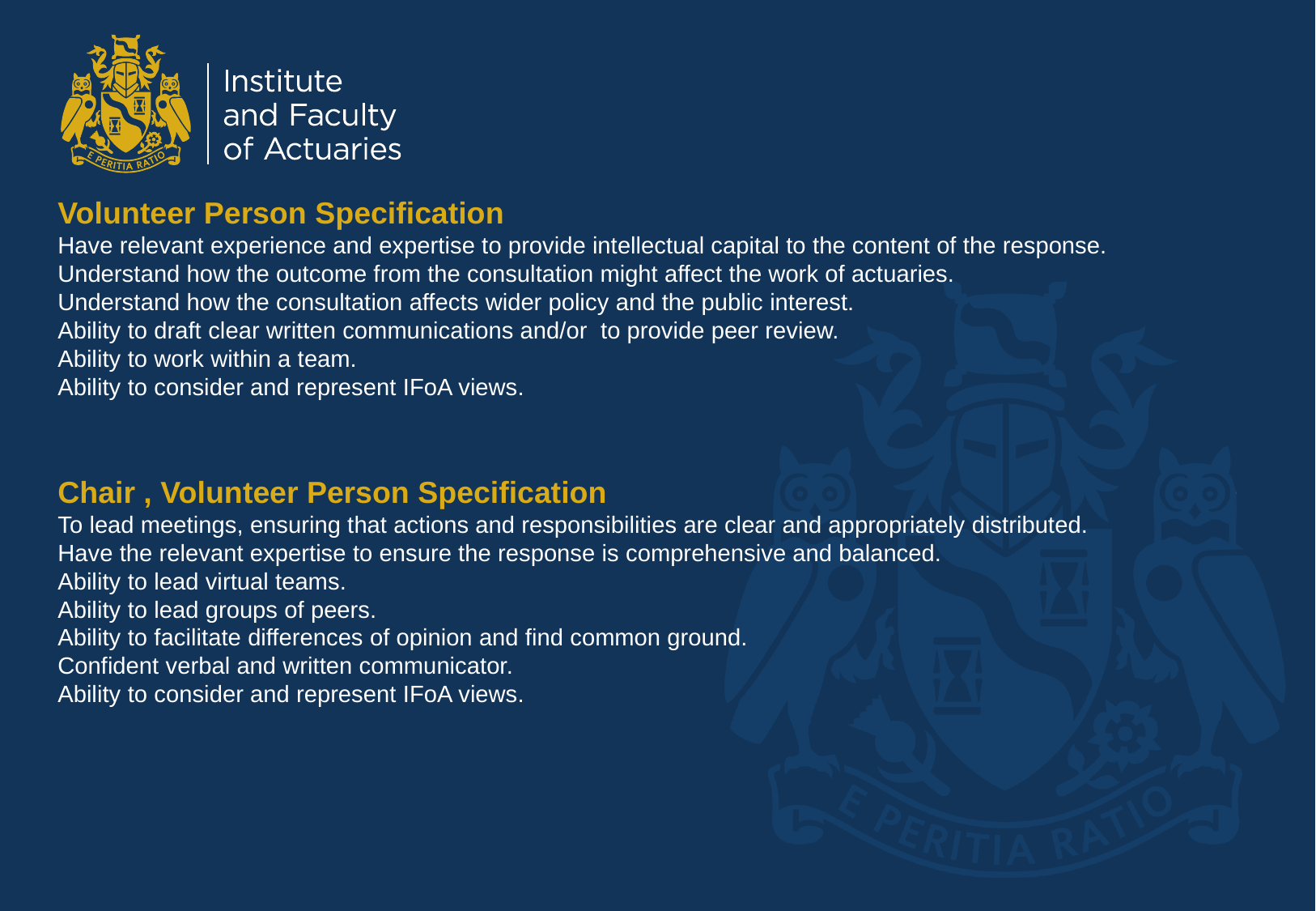

# Volunteer Person Specification Have relevant experience and expertise to provide intellectual capital to the content of the response. Understand how the outcome from the consultation might affect the work of actuaries. Understand how the consultation affects wider policy and the public interest. Ability to draft clear written communications and/or  to provide peer review. Ability to work within a team. Ability to consider and represent IFoA views. Chair , Volunteer Person Specification To lead meetings, ensuring that actions and responsibilities are clear and appropriately distributed. Have the relevant expertise to ensure the response is comprehensive and balanced. Ability to lead virtual teams. Ability to lead groups of peers. Ability to facilitate differences of opinion and find common ground. Confident verbal and written communicator. Ability to consider and represent IFoA views.